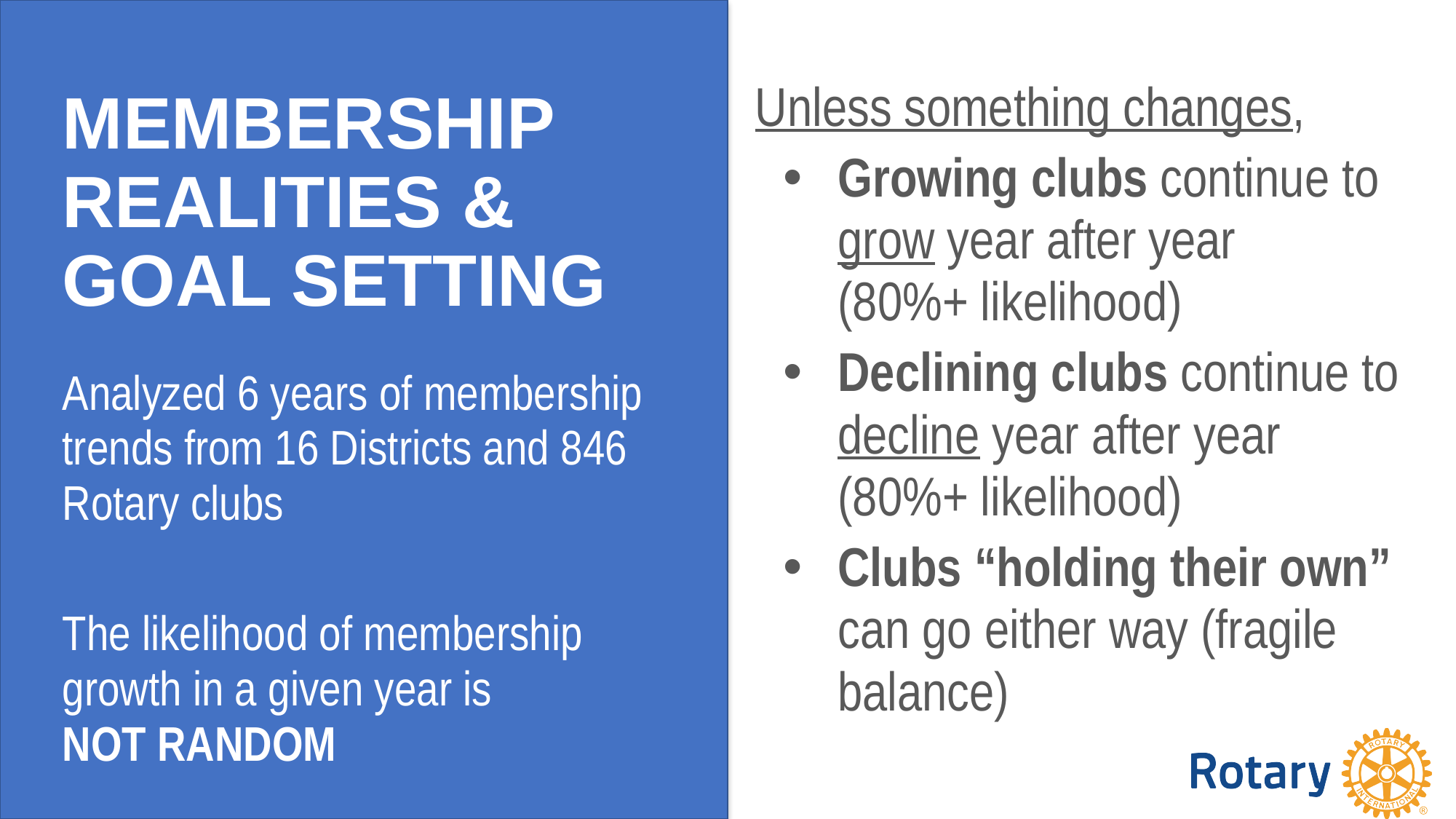

Unless something changes,
Growing clubs continue to grow year after year
(80%+ likelihood)
Declining clubs continue to decline year after year
(80%+ likelihood)
Clubs “holding their own” can go either way (fragile balance)

5
Membership realities & goal setting
Analyzed 6 years of membership trends from 16 Districts and 846 Rotary clubs

The likelihood of membership
growth in a given year is
NOT RANDOM